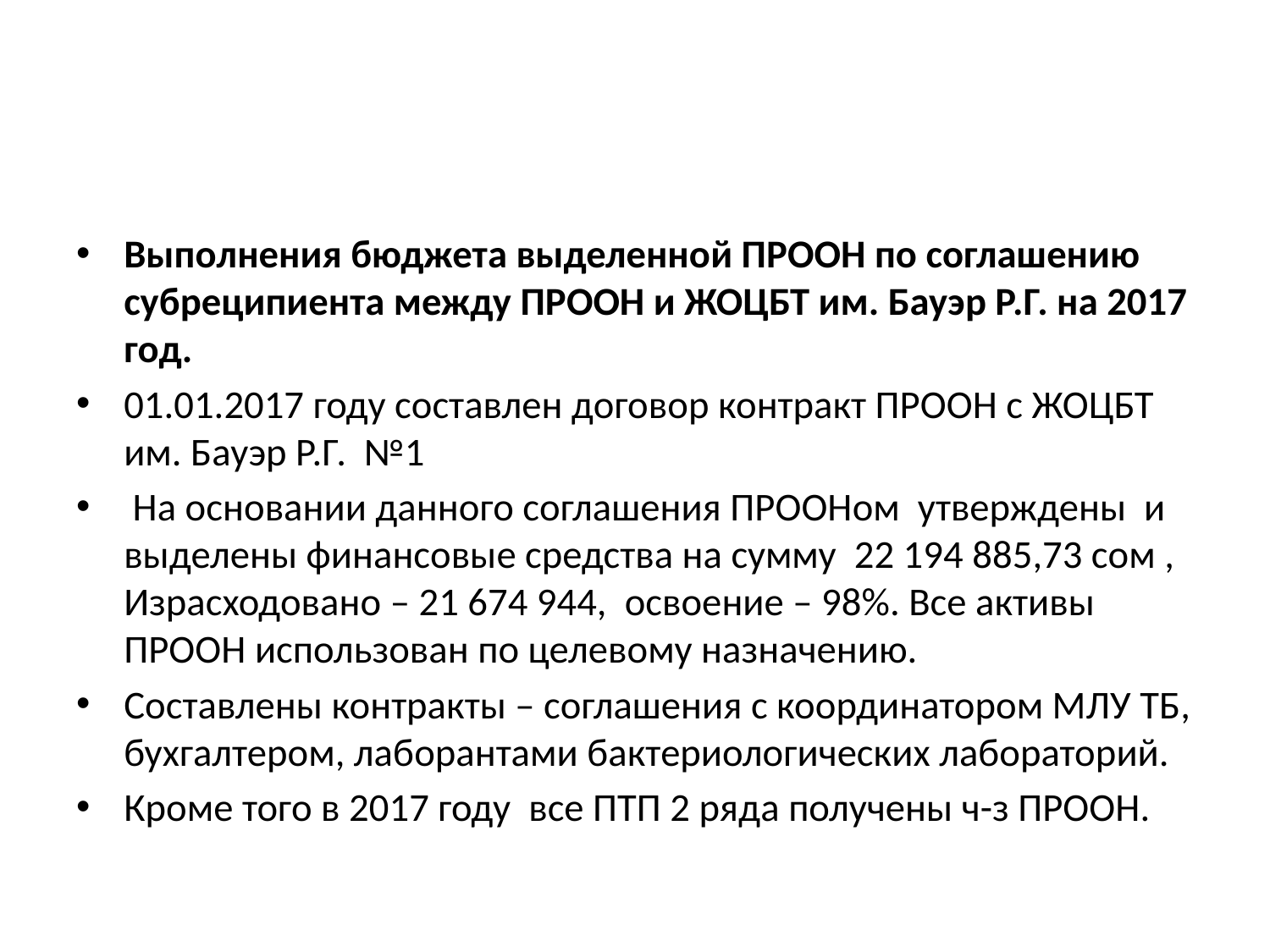

#
Выполнения бюджета выделенной ПРООН по соглашению субреципиента между ПРООН и ЖОЦБТ им. Бауэр Р.Г. на 2017 год.
01.01.2017 году составлен договор контракт ПРООН с ЖОЦБТ им. Бауэр Р.Г.  №1
 На основании данного соглашения ПРООНом  утверждены  и выделены финансовые средства на сумму  22 194 885,73 сом , Израсходовано – 21 674 944,  освоение – 98%. Все активы ПРООН использован по целевому назначению.
Составлены контракты – соглашения с координатором МЛУ ТБ, бухгалтером, лаборантами бактериологических лабораторий.
Кроме того в 2017 году  все ПТП 2 ряда получены ч-з ПРООН.